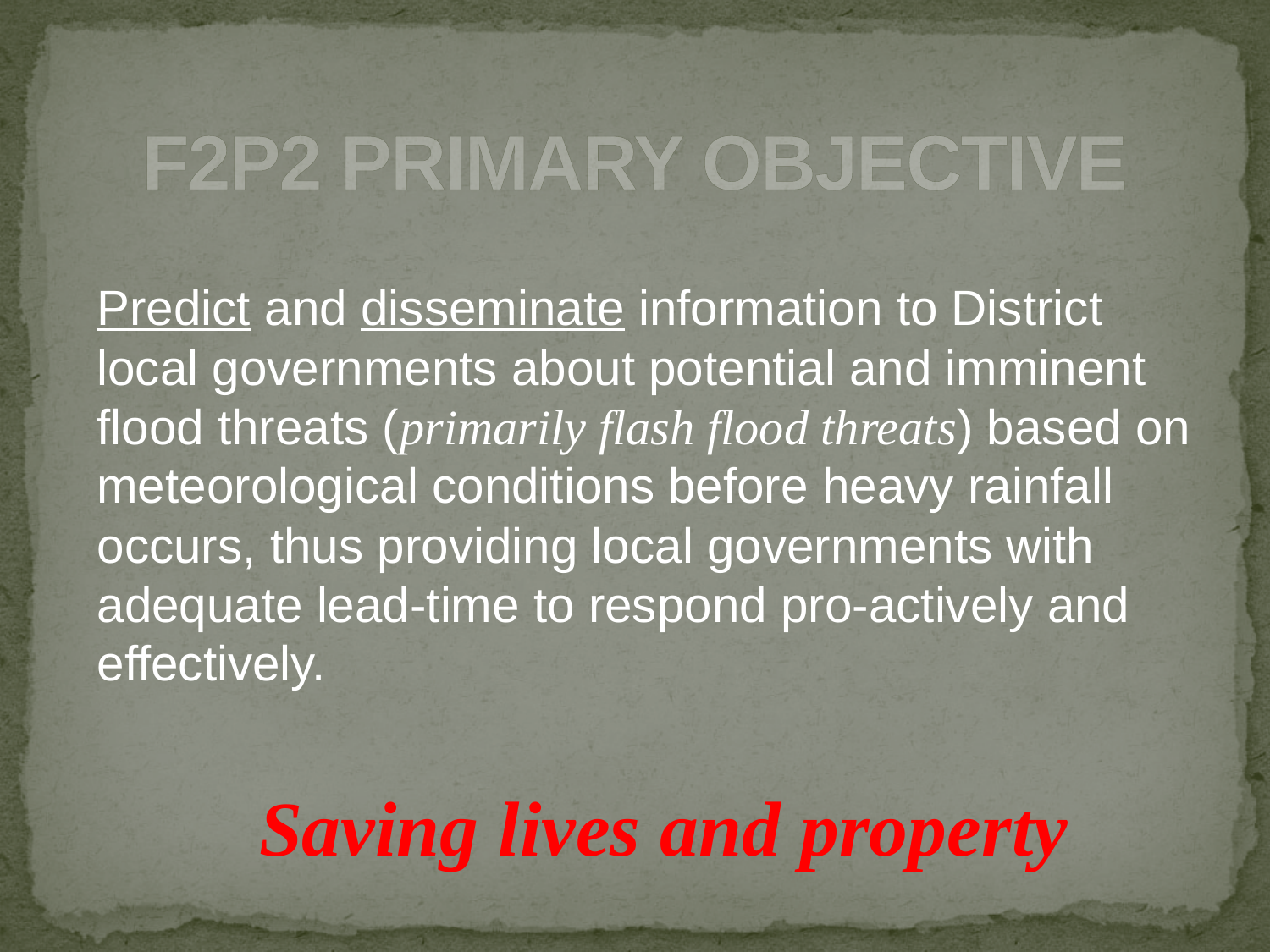

# F2P2 PRIMARY OBJECTIVE

Predict and disseminate information to District local governments about potential and imminent flood threats (primarily flash flood threats) based on meteorological conditions before heavy rainfall occurs, thus providing local governments with adequate lead-time to respond pro-actively and effectively.
Saving lives and property